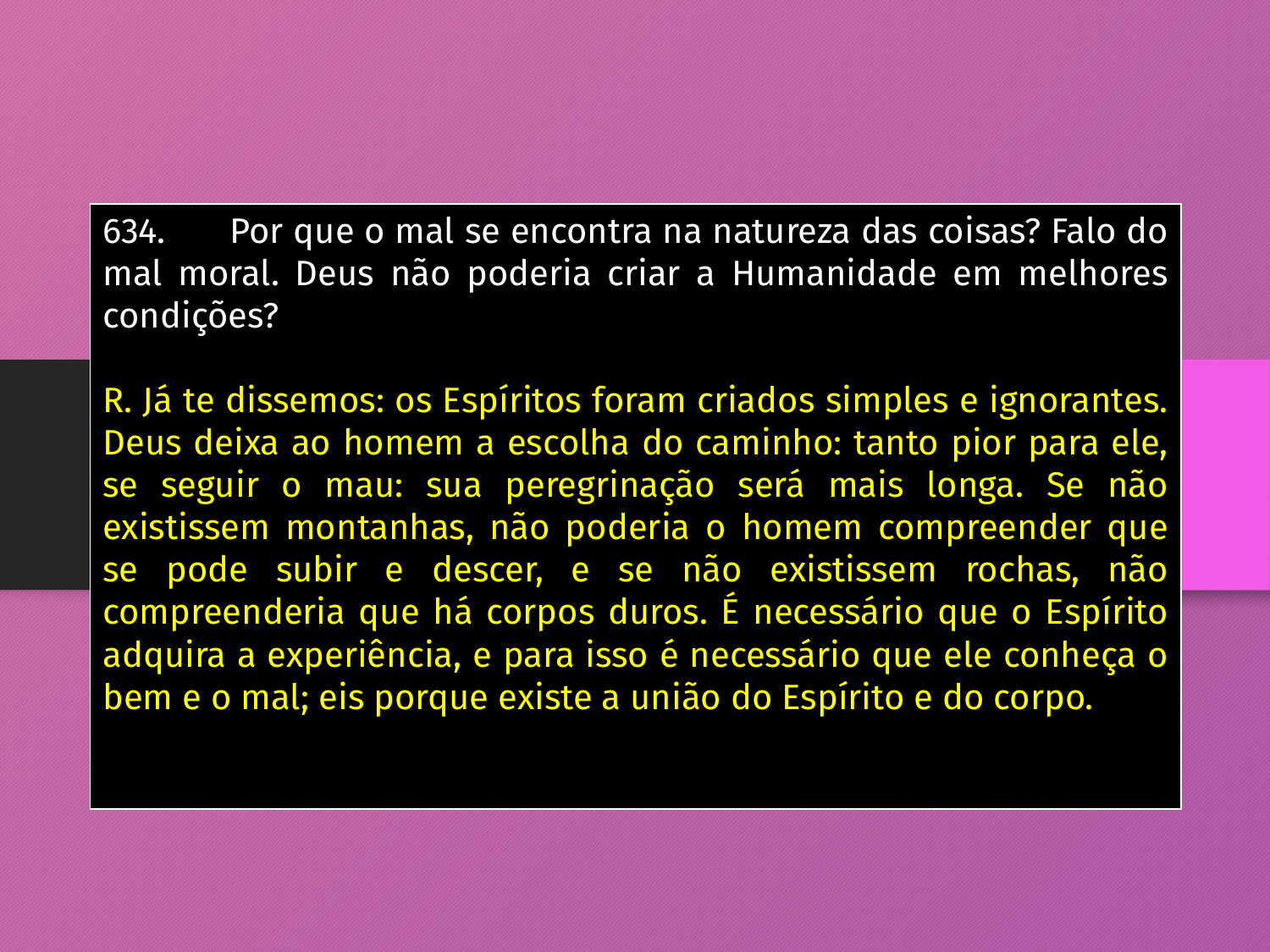

| 634. Por que o mal se encontra na natureza das coisas? Falo do mal moral. Deus não poderia criar a Humanidade em melhores condições? R. Já te dissemos: os Espíritos foram criados simples e ignorantes. Deus deixa ao homem a escolha do caminho: tanto pior para ele, se seguir o mau: sua peregrinação será mais longa. Se não existissem montanhas, não poderia o homem compreender que se pode subir e descer, e se não existissem rochas, não compreenderia que há corpos duros. É necessário que o Espírito adquira a experiência, e para isso é necessário que ele conheça o bem e o mal; eis porque existe a união do Espírito e do corpo. |
| --- |